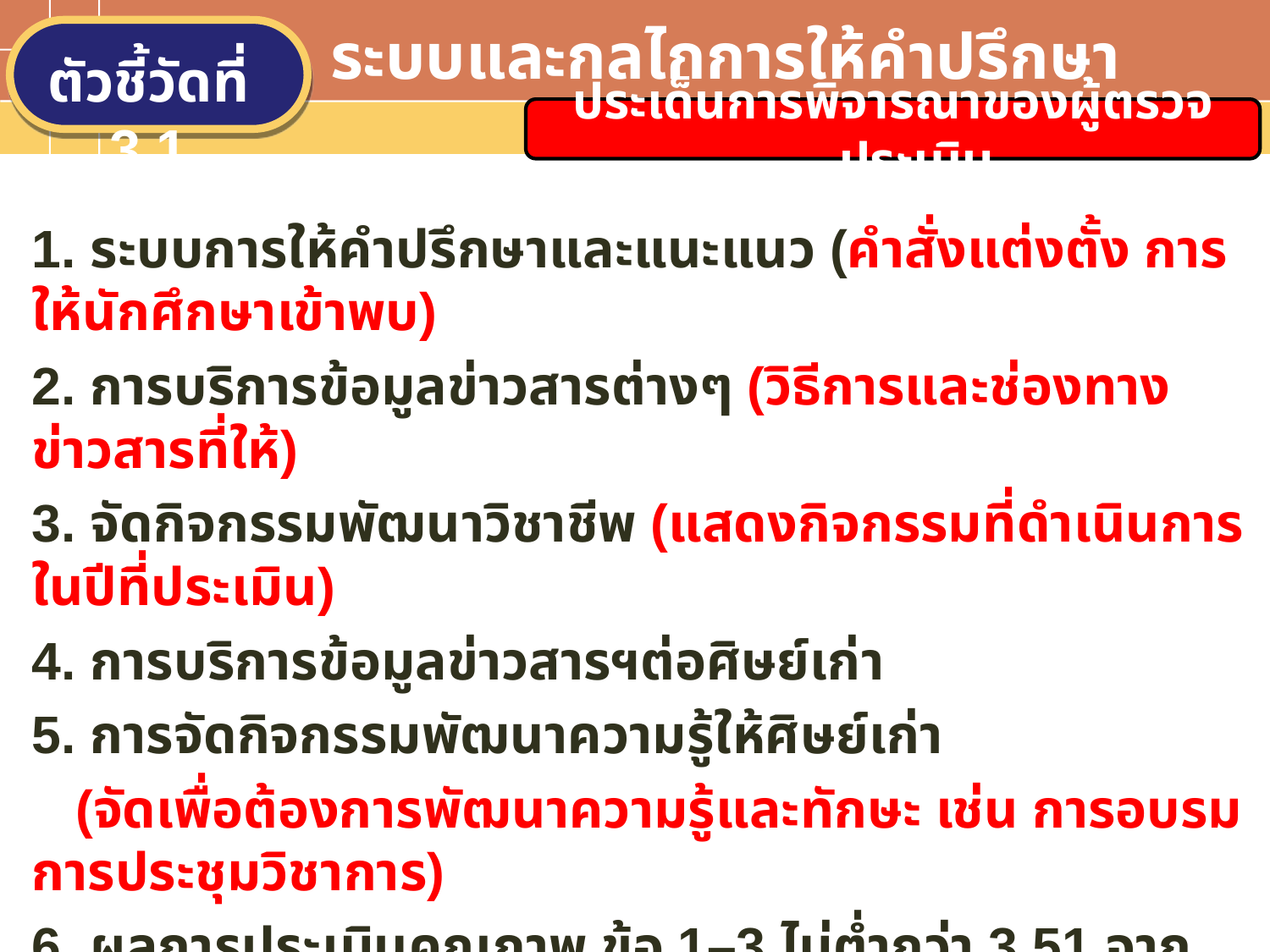

ระบบและกลไกการให้คำปรึกษา

ตัวชี้วัดที่ 3.1
ประเด็นการพิจารณาของผู้ตรวจประเมิน
1. ระบบการให้คำปรึกษาและแนะแนว (คำสั่งแต่งตั้ง การให้นักศึกษาเข้าพบ)
2. การบริการข้อมูลข่าวสารต่างๆ (วิธีการและช่องทาง ข่าวสารที่ให้)
3. จัดกิจกรรมพัฒนาวิชาชีพ (แสดงกิจกรรมที่ดำเนินการในปีที่ประเมิน)
4. การบริการข้อมูลข่าวสารฯต่อศิษย์เก่า
5. การจัดกิจกรรมพัฒนาความรู้ให้ศิษย์เก่า
   (จัดเพื่อต้องการพัฒนาความรู้และทักษะ เช่น การอบรม การประชุมวิชาการ)
6. ผลการประเมินคุณภาพ ข้อ 1–3 ไม่ต่ำกว่า 3.51 จากคะแนนเต็ม 5
7. นำผลการประเมินคุณภาพฯมาปรับปรุงการบริการ
หมายเหตุ : กรณีไม่มีศิษย์เก่า ให้ผ่านข้อ 4-5 โดยอนุโลม

Text in here
Text in here
Text in here